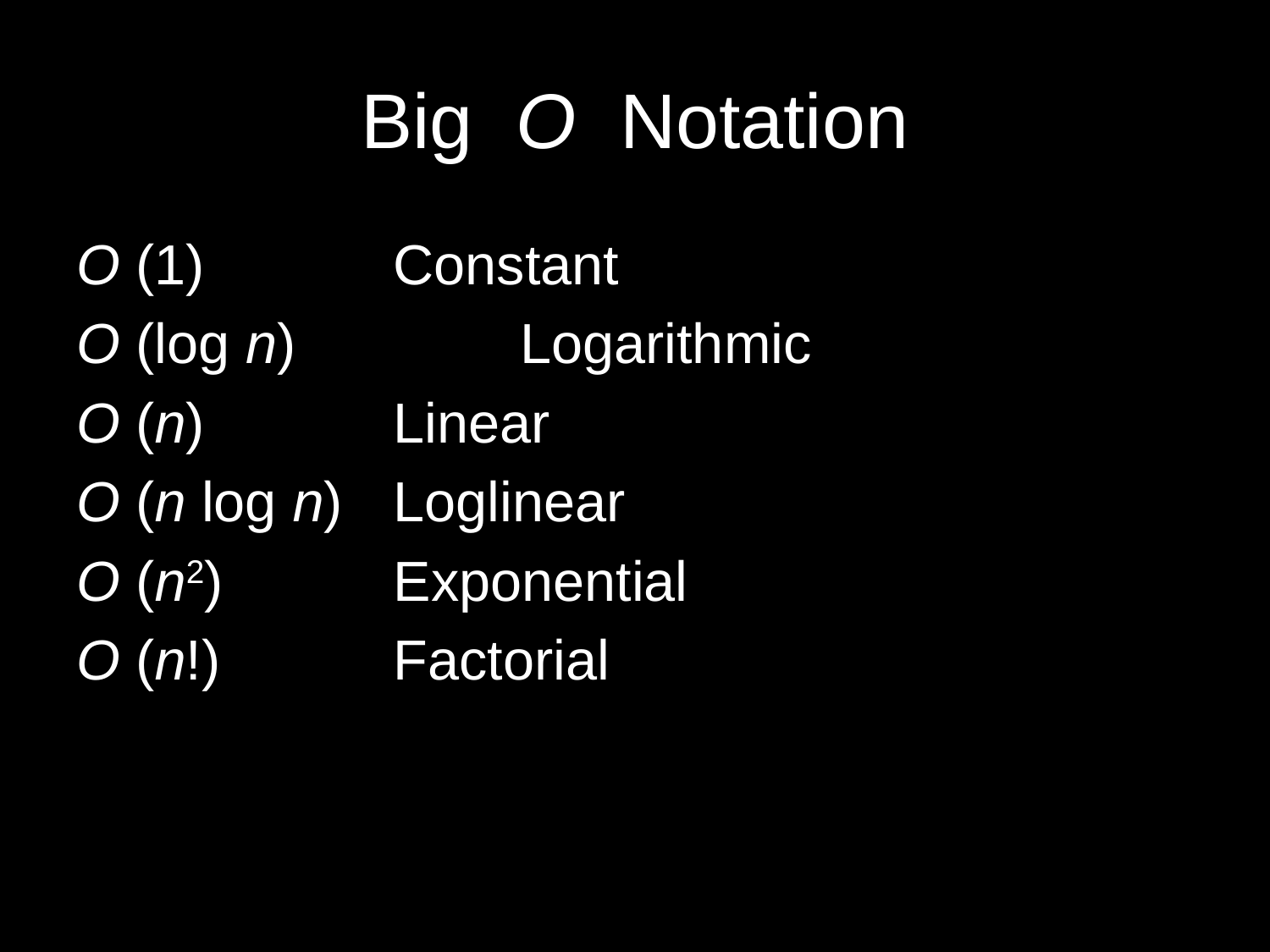

# Big  O  Notation
O (1)		 Constant
O (log n)		 Logarithmic
O (n)		 Linear
O (n log n)	 Loglinear
O (n2)		 Exponential
O (n!)		 Factorial